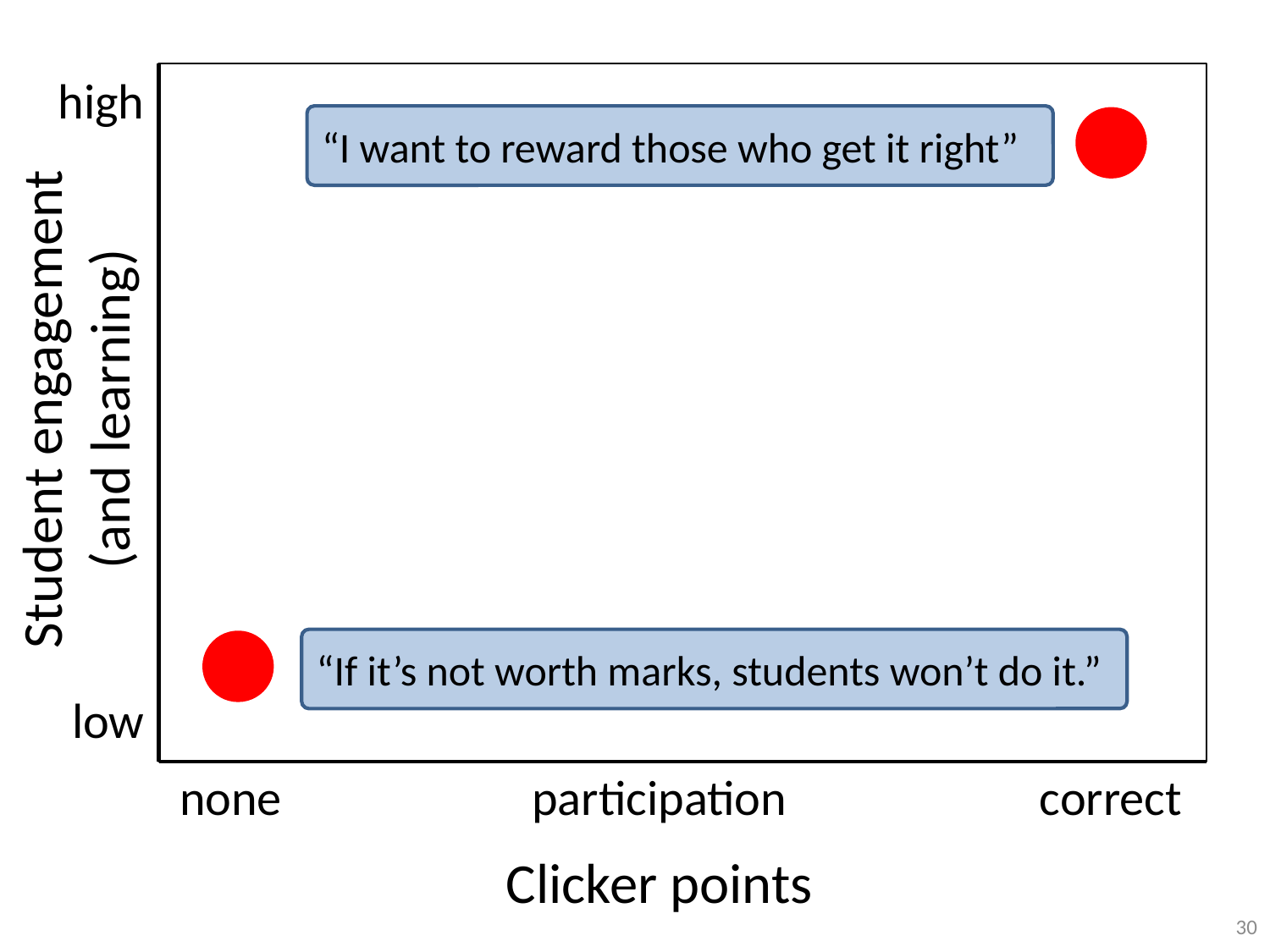

high

“I want to reward those who get it right”

Student engagement
(and learning)
“If it’s not worth marks, students won’t do it.”

low
none
participation
correct
Clicker points
30